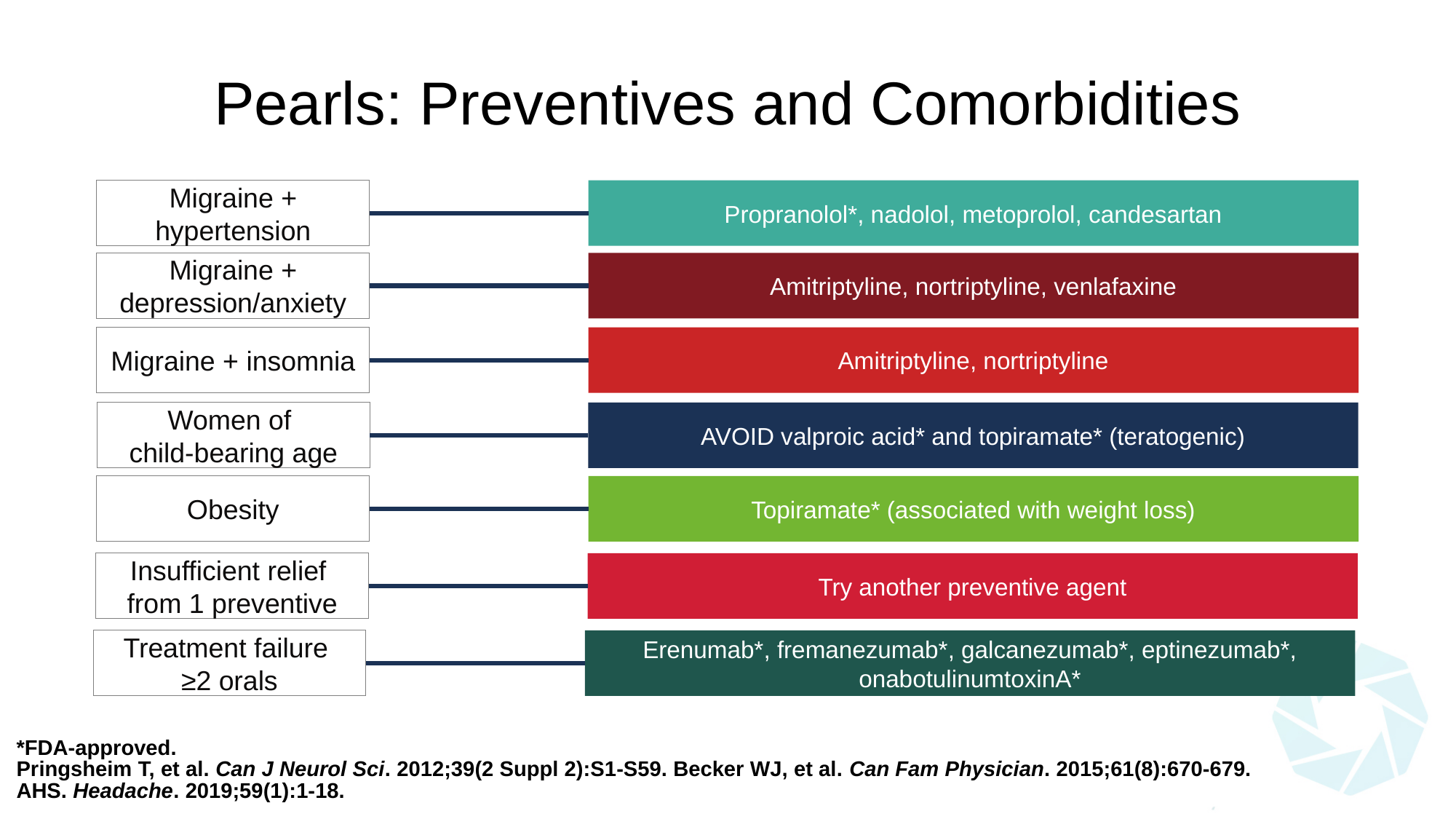

42
# Pearls: Preventives and Comorbidities
Migraine + hypertension
Propranolol*, nadolol, metoprolol, candesartan
Migraine + depression/anxiety
Amitriptyline, nortriptyline, venlafaxine
Migraine + insomnia
Amitriptyline, nortriptyline
Women of
child-bearing age
AVOID valproic acid* and topiramate* (teratogenic)
Obesity
Topiramate* (associated with weight loss)
Insufficient relief
from 1 preventive
Try another preventive agent
Treatment failure
≥2 orals
Erenumab*, fremanezumab*, galcanezumab*, eptinezumab*, onabotulinumtoxinA*
*FDA-approved.
Pringsheim T, et al. Can J Neurol Sci. 2012;39(2 Suppl 2):S1-S59. Becker WJ, et al. Can Fam Physician. 2015;61(8):670-679. AHS. Headache. 2019;59(1):1-18.